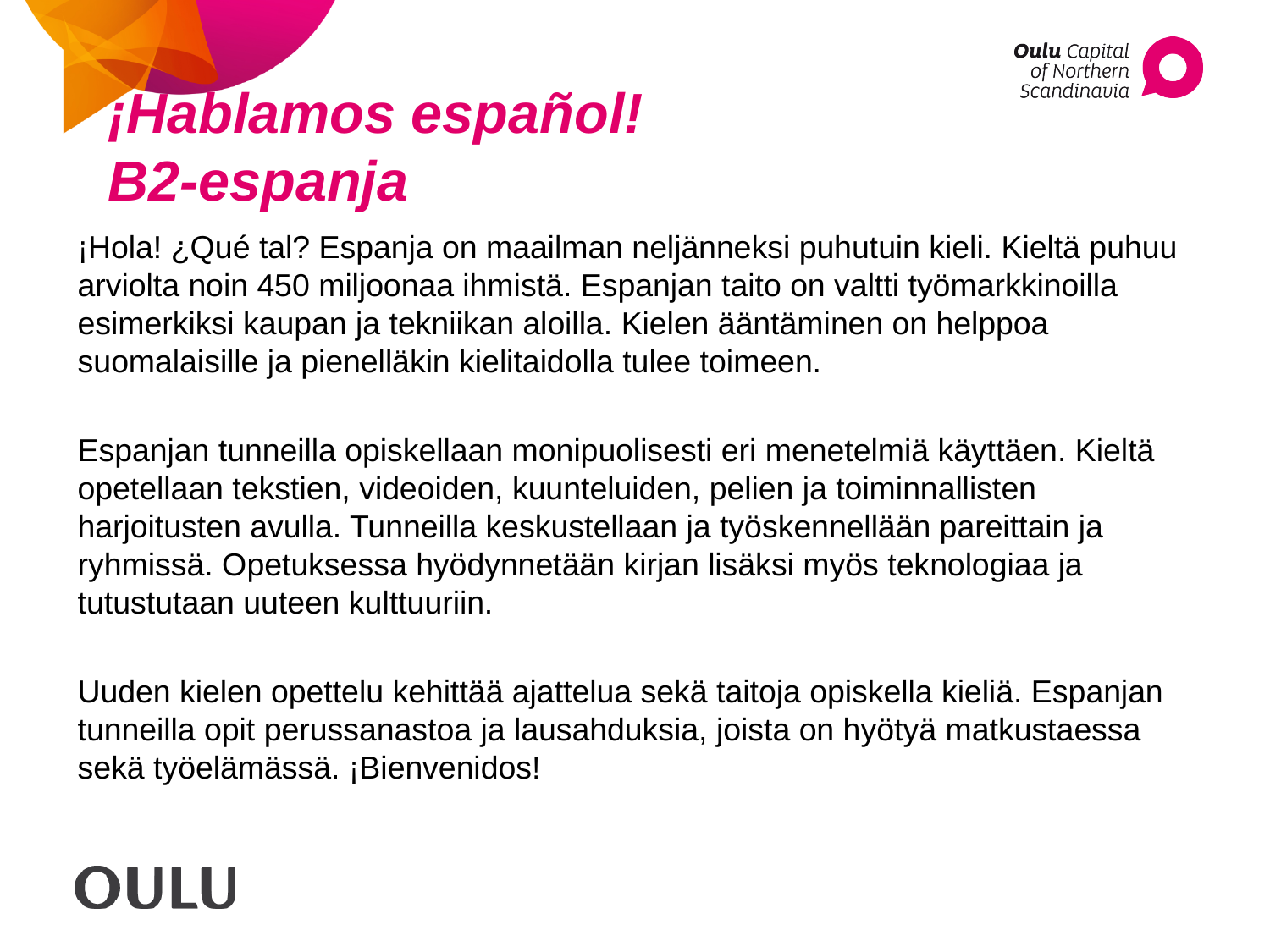

# ¡Hablamos español! B2-espanja

¡Hola! ¿Qué tal? Espanja on maailman neljänneksi puhutuin kieli. Kieltä puhuu arviolta noin 450 miljoonaa ihmistä. Espanjan taito on valtti työmarkkinoilla esimerkiksi kaupan ja tekniikan aloilla. Kielen ääntäminen on helppoa suomalaisille ja pienelläkin kielitaidolla tulee toimeen.

Espanjan tunneilla opiskellaan monipuolisesti eri menetelmiä käyttäen. Kieltä opetellaan tekstien, videoiden, kuunteluiden, pelien ja toiminnallisten harjoitusten avulla. Tunneilla keskustellaan ja työskennellään pareittain ja ryhmissä. Opetuksessa hyödynnetään kirjan lisäksi myös teknologiaa ja tutustutaan uuteen kulttuuriin.

Uuden kielen opettelu kehittää ajattelua sekä taitoja opiskella kieliä. Espanjan tunneilla opit perussanastoa ja lausahduksia, joista on hyötyä matkustaessa sekä työelämässä. ¡Bienvenidos!